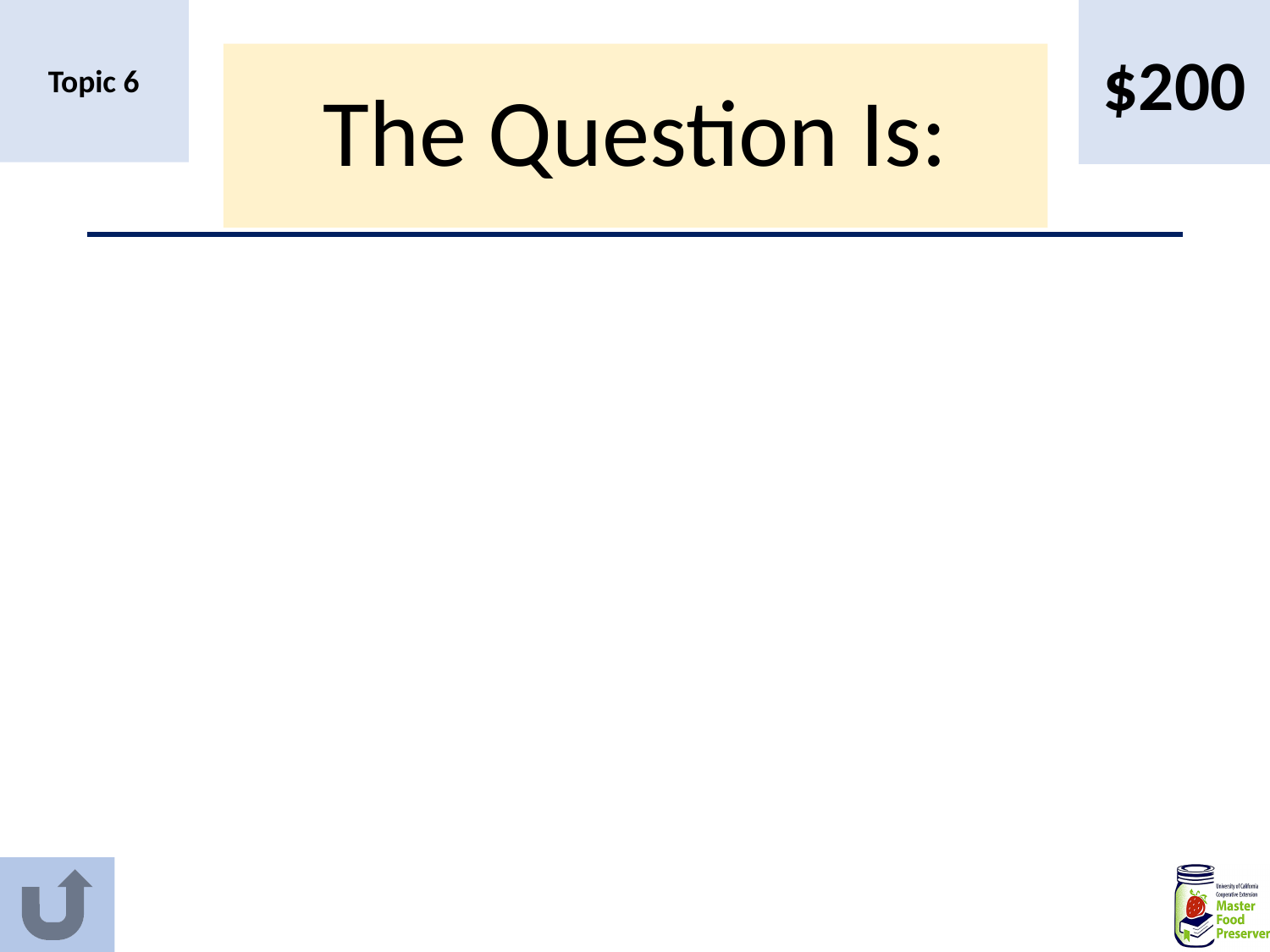

$200
Topic 6
# The Question Is: